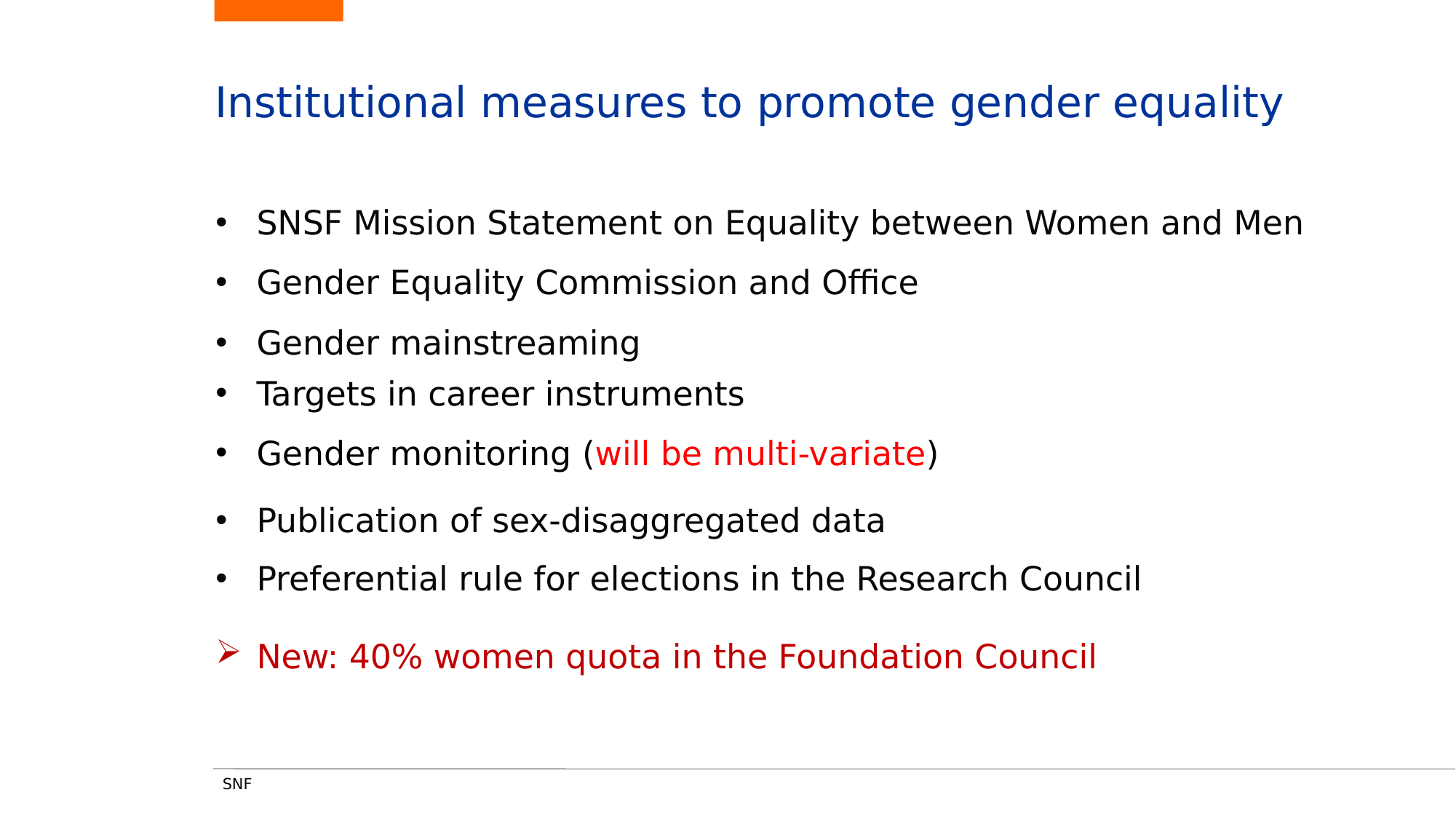

# Institutional measures to promote gender equality
SNSF Mission Statement on Equality between Women and Men
Gender Equality Commission and Office
Gender mainstreaming
Targets in career instruments
Gender monitoring (will be multi-variate)
Publication of sex-disaggregated data
Preferential rule for elections in the Research Council
New: 40% women quota in the Foundation Council